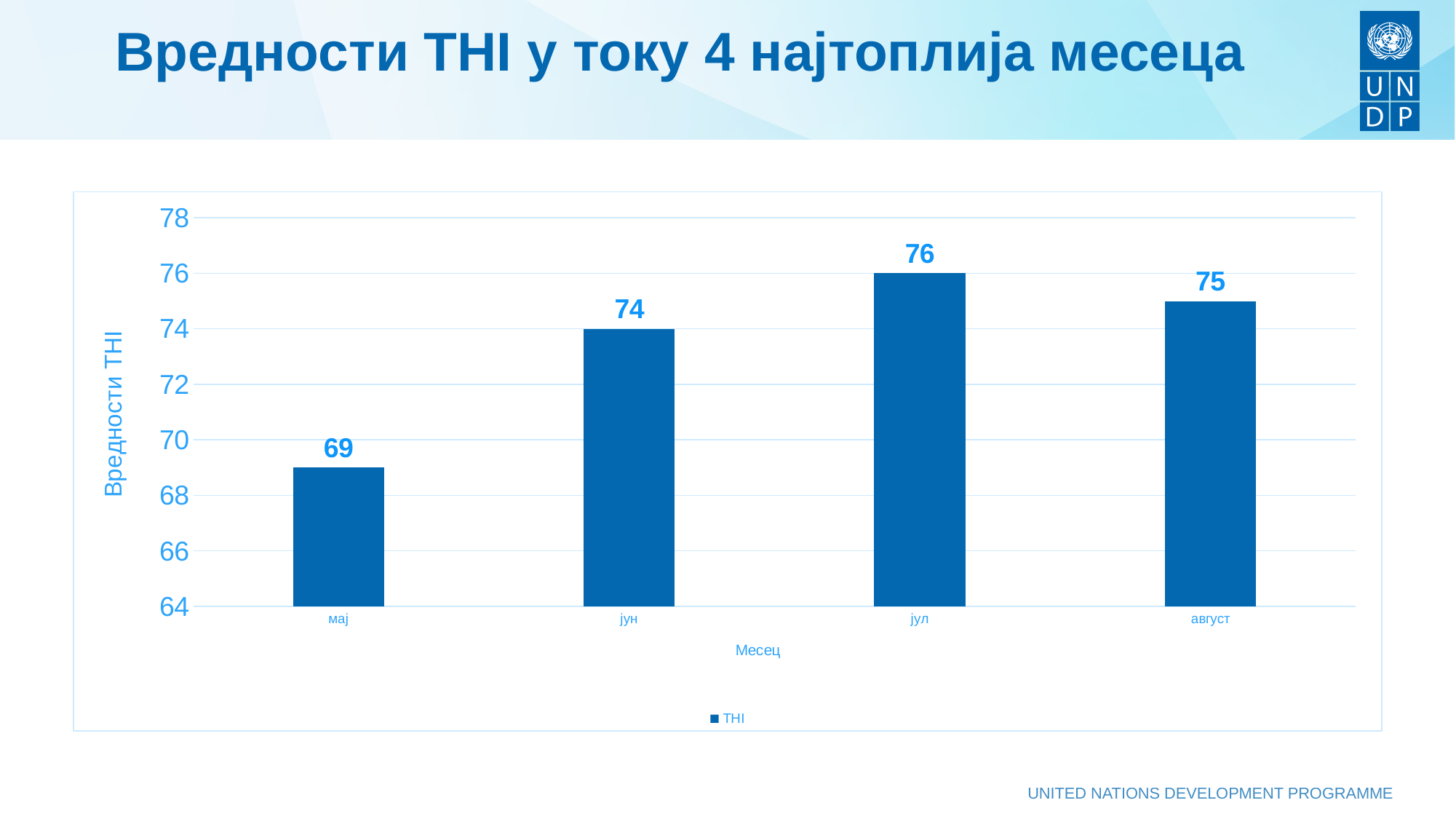

# Вредности THI у току 4 најтоплија месеца

### Chart

| Category | THI |
|---|---|
| мај | 69.0 |
| јун | 74.0 |
| јул | 76.0 |
| август | 75.0 |